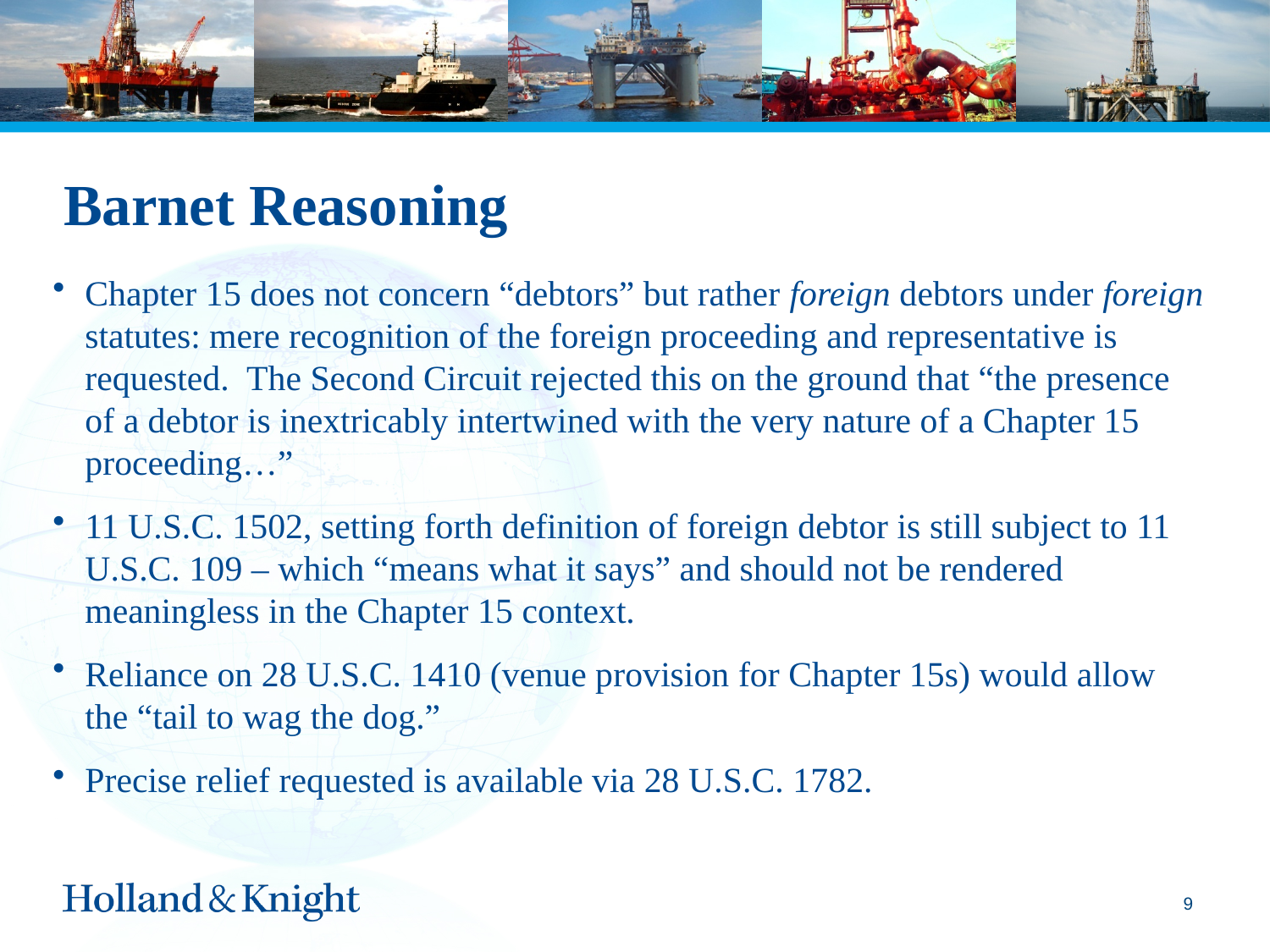

# Barnet Reasoning
Chapter 15 does not concern “debtors” but rather foreign debtors under foreign statutes: mere recognition of the foreign proceeding and representative is requested.  The Second Circuit rejected this on the ground that “the presence of a debtor is inextricably intertwined with the very nature of a Chapter 15 proceeding…”
11 U.S.C. 1502, setting forth definition of foreign debtor is still subject to 11 U.S.C. 109 – which “means what it says” and should not be rendered meaningless in the Chapter 15 context.
Reliance on 28 U.S.C. 1410 (venue provision for Chapter 15s) would allow the “tail to wag the dog.”
Precise relief requested is available via 28 U.S.C. 1782.

9